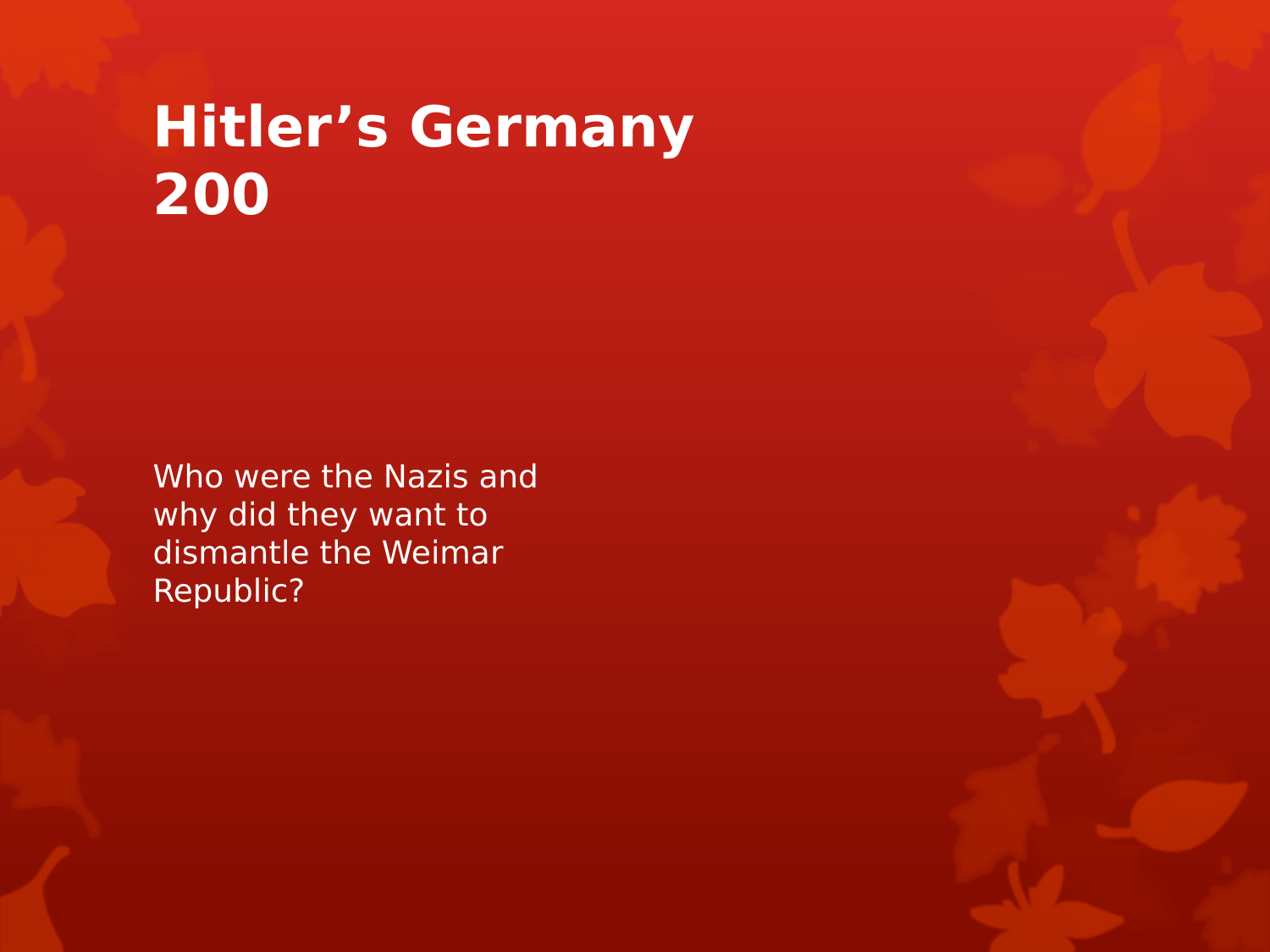

# Hitler’s Germany 200
Who were the Nazis and why did they want to dismantle the Weimar Republic?